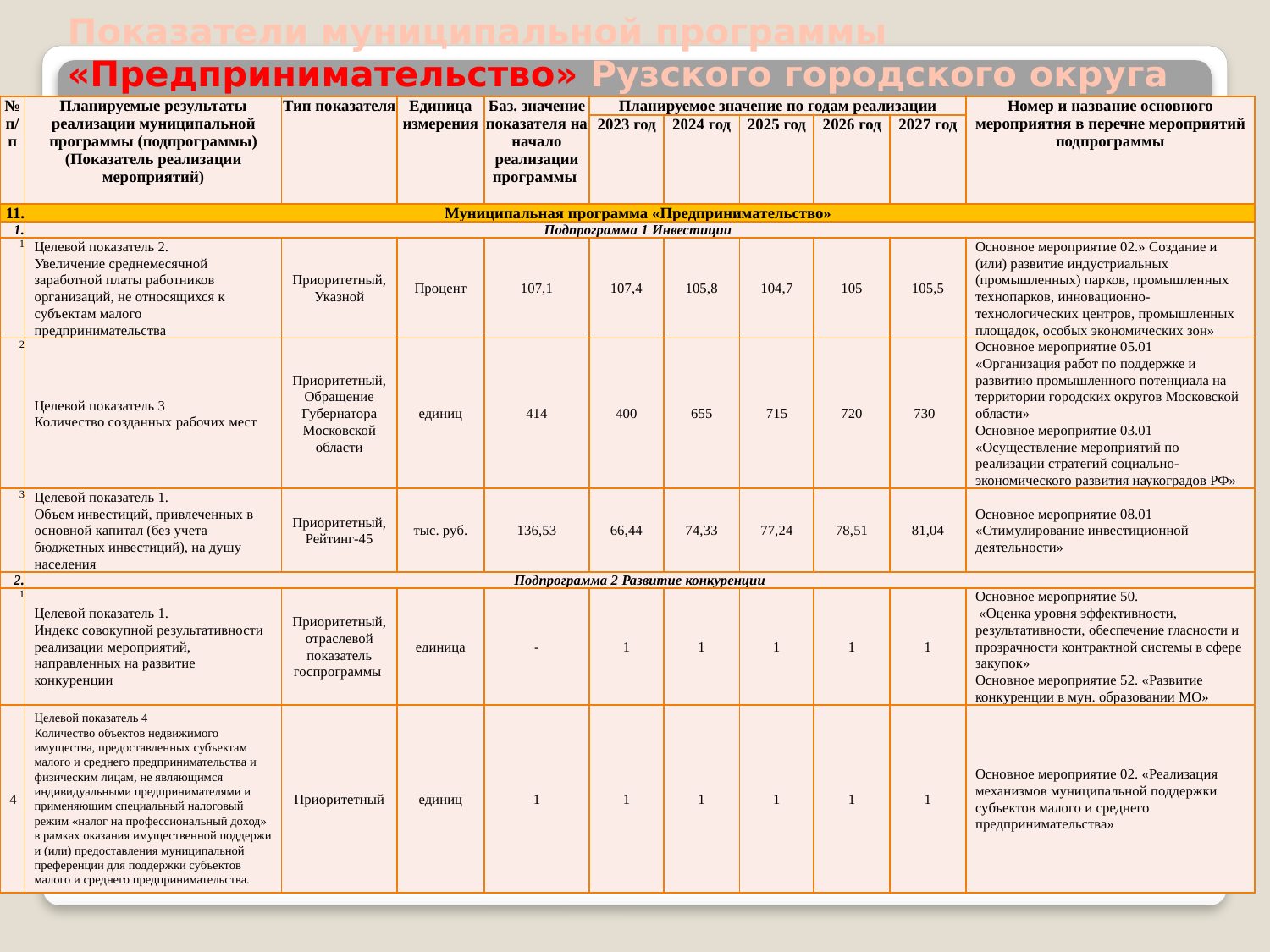

# Показатели муниципальной программы «Предпринимательство» Рузского городского округа
| № п/п | Планируемые результаты реализации муниципальной программы (подпрограммы) (Показатель реализации мероприятий) | Тип показателя | Единица измерения | Баз. значение показателя на начало реализации программы | Планируемое значение по годам реализации |  |  |  |  | Номер и название основного мероприятия в перечне мероприятий подпрограммы |
| --- | --- | --- | --- | --- | --- | --- | --- | --- | --- | --- |
|  |  |  |  |  | 2023 год | 2024 год | 2025 год | 2026 год | 2027 год |  |
| 11. | Муниципальная программа «Предпринимательство» |  |  |  |  |  |  |  |  |  |
| 1. | Подпрограмма 1 Инвестиции |  |  |  |  |  |  |  |  |  |
| 1 | Целевой показатель 2. Увеличение среднемесячной заработной платы работников организаций, не относящихся к субъектам малого предпринимательства | Приоритетный, Указной | Процент | 107,1 | 107,4 | 105,8 | 104,7 | 105 | 105,5 | Основное мероприятие 02.» Создание и (или) развитие индустриальных (промышленных) парков, промышленных технопарков, инновационно-технологических центров, промышленных площадок, особых экономических зон» |
| 2 | Целевой показатель 3 Количество созданных рабочих мест | Приоритетный, Обращение Губернатора Московской области | единиц | 414 | 400 | 655 | 715 | 720 | 730 | Основное мероприятие 05.01 «Организация работ по поддержке и развитию промышленного потенциала на территории городских округов Московской области» Основное мероприятие 03.01 «Осуществление мероприятий по реализации стратегий социально-экономического развития наукоградов РФ» |
| 3 | Целевой показатель 1. Объем инвестиций, привлеченных в основной капитал (без учета бюджетных инвестиций), на душу населения | Приоритетный, Рейтинг-45 | тыс. руб. | 136,53 | 66,44 | 74,33 | 77,24 | 78,51 | 81,04 | Основное мероприятие 08.01 «Стимулирование инвестиционной деятельности» |
| 2. | Подпрограмма 2 Развитие конкуренции |  |  |  |  |  |  |  |  |  |
| 1 | Целевой показатель 1. Индекс совокупной результативности реализации мероприятий, направленных на развитие конкуренции | Приоритетный, отраслевой показатель госпрограммы | единица | - | 1 | 1 | 1 | 1 | 1 | Основное мероприятие 50. «Оценка уровня эффективности, результативности, обеспечение гласности и прозрачности контрактной системы в сфере закупок» Основное мероприятие 52. «Развитие конкуренции в мун. образовании МО» |
| 4 | Целевой показатель 4 Количество объектов недвижимого имущества, предоставленных субъектам малого и среднего предпринимательства и физическим лицам, не являющимся индивидуальными предпринимателями и применяющим специальный налоговый режим «налог на профессиональный доход» в рамках оказания имущественной поддержи и (или) предоставления муниципальной преференции для поддержки субъектов малого и среднего предпринимательства. | Приоритетный | единиц | 1 | 1 | 1 | 1 | 1 | 1 | Основное мероприятие 02. «Реализация механизмов муниципальной поддержки субъектов малого и среднего предпринимательства» |